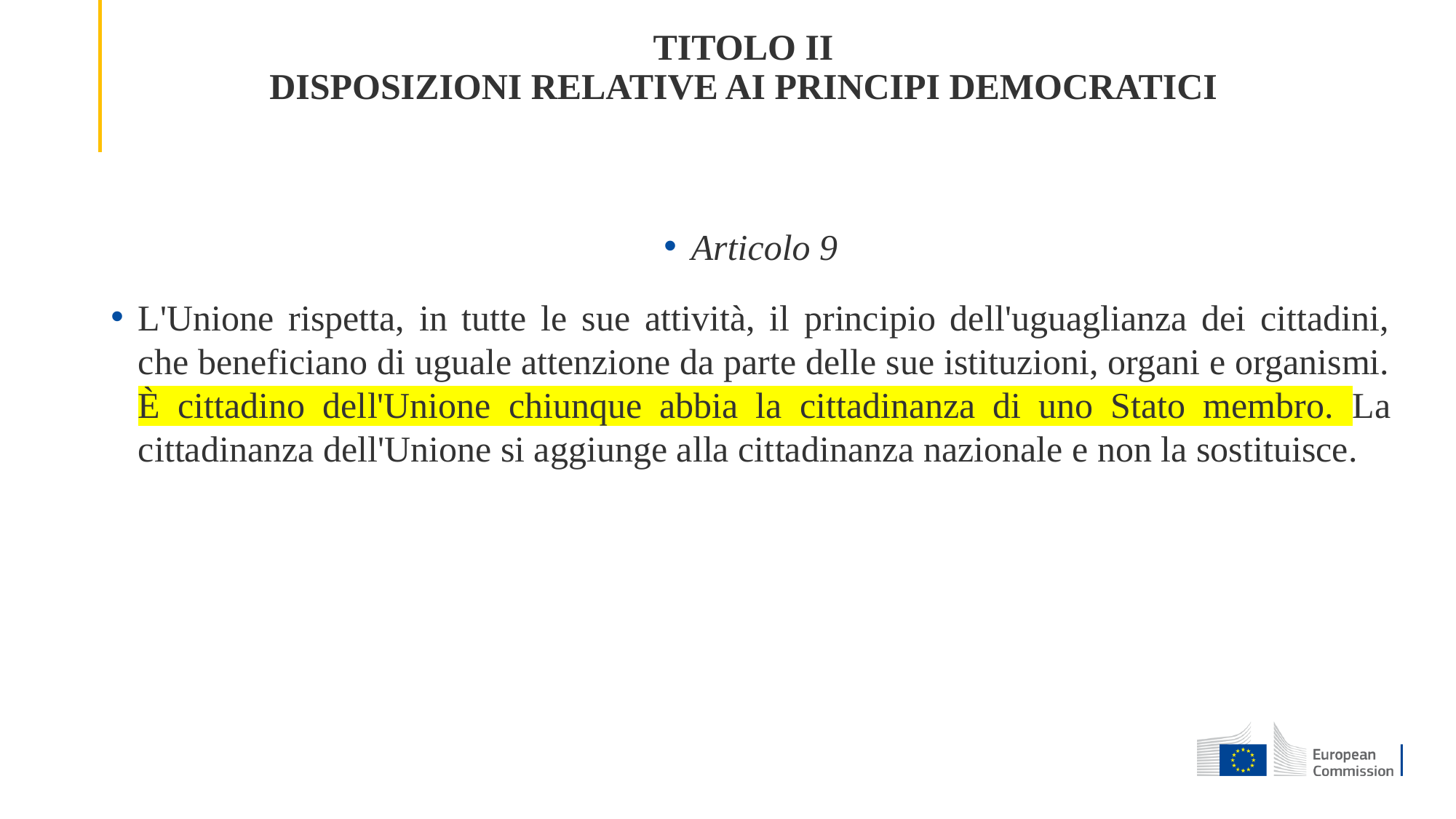

# TITOLO II DISPOSIZIONI RELATIVE AI PRINCIPI DEMOCRATICI
Articolo 9
L'Unione rispetta, in tutte le sue attività, il principio dell'uguaglianza dei cittadini, che beneficiano di uguale attenzione da parte delle sue istituzioni, organi e organismi. È cittadino dell'Unione chiunque abbia la cittadinanza di uno Stato membro. La cittadinanza dell'Unione si aggiunge alla cittadinanza nazionale e non la sostituisce.